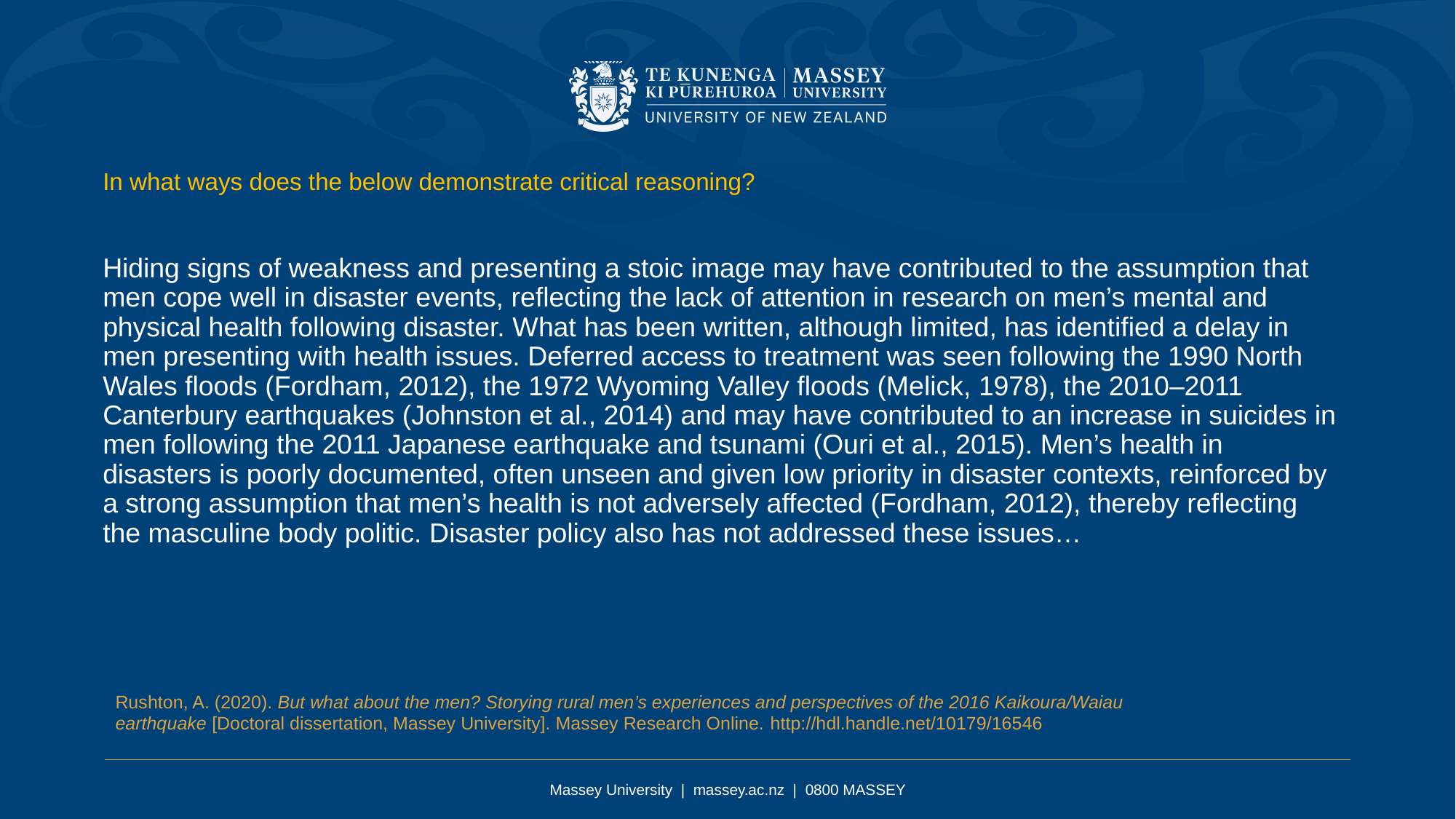

In what ways does the below demonstrate critical reasoning?
Hiding signs of weakness and presenting a stoic image may have contributed to the assumption that men cope well in disaster events, reflecting the lack of attention in research on men’s mental and physical health following disaster. What has been written, although limited, has identified a delay in men presenting with health issues. Deferred access to treatment was seen following the 1990 North Wales floods (Fordham, 2012), the 1972 Wyoming Valley floods (Melick, 1978), the 2010–2011 Canterbury earthquakes (Johnston et al., 2014) and may have contributed to an increase in suicides in men following the 2011 Japanese earthquake and tsunami (Ouri et al., 2015). Men’s health in disasters is poorly documented, often unseen and given low priority in disaster contexts, reinforced by a strong assumption that men’s health is not adversely affected (Fordham, 2012), thereby reflecting the masculine body politic. Disaster policy also has not addressed these issues…
Rushton, A. (2020). But what about the men? Storying rural men’s experiences and perspectives of the 2016 Kaikoura/Waiau earthquake [Doctoral dissertation, Massey University]. Massey Research Online. http://hdl.handle.net/10179/16546